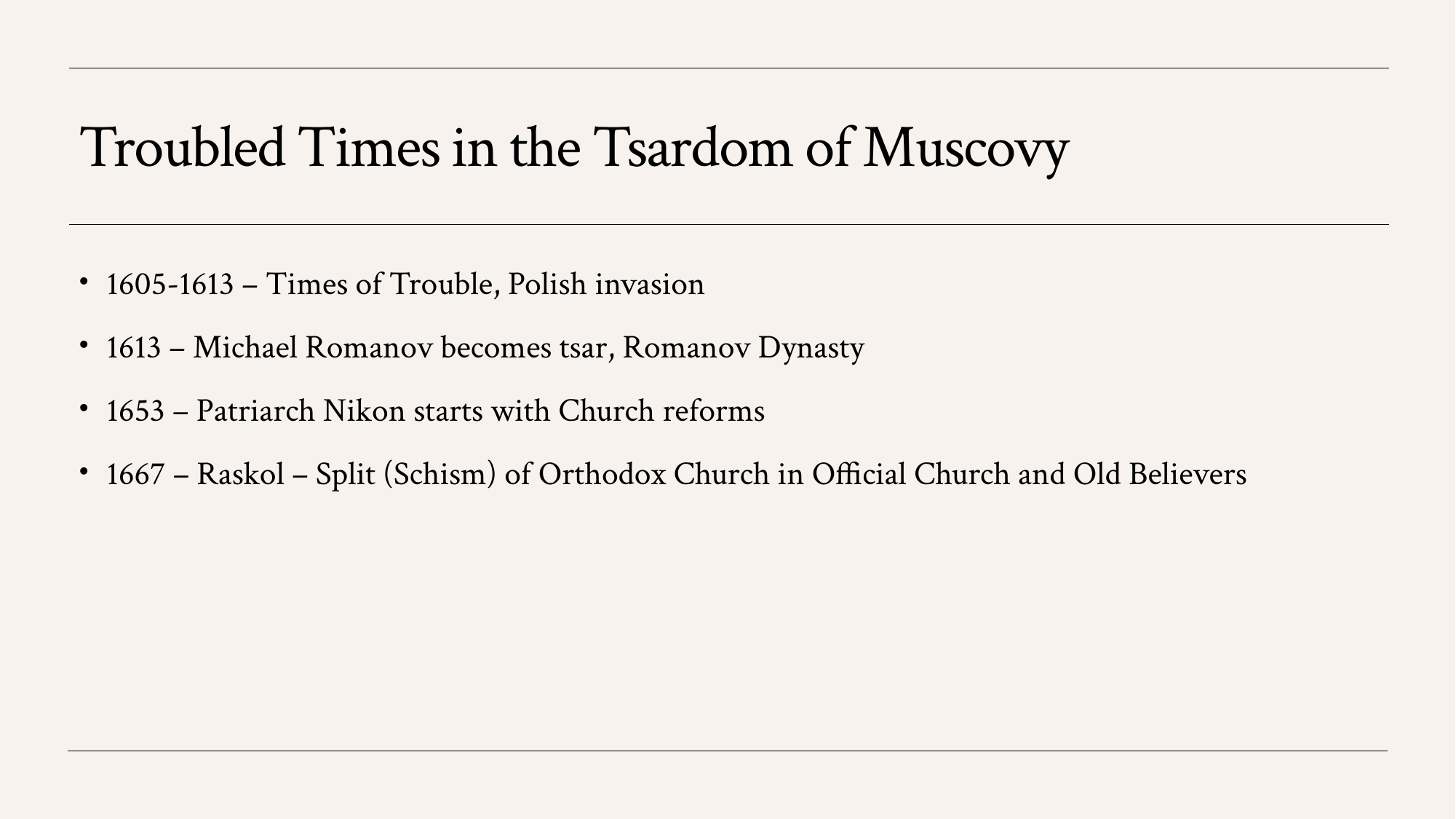

# Troubled Times in the Tsardom of Muscovy
1605-1613 – Times of Trouble, Polish invasion
1613 – Michael Romanov becomes tsar, Romanov Dynasty
1653 – Patriarch Nikon starts with Church reforms
1667 – Raskol – Split (Schism) of Orthodox Church in Official Church and Old Believers